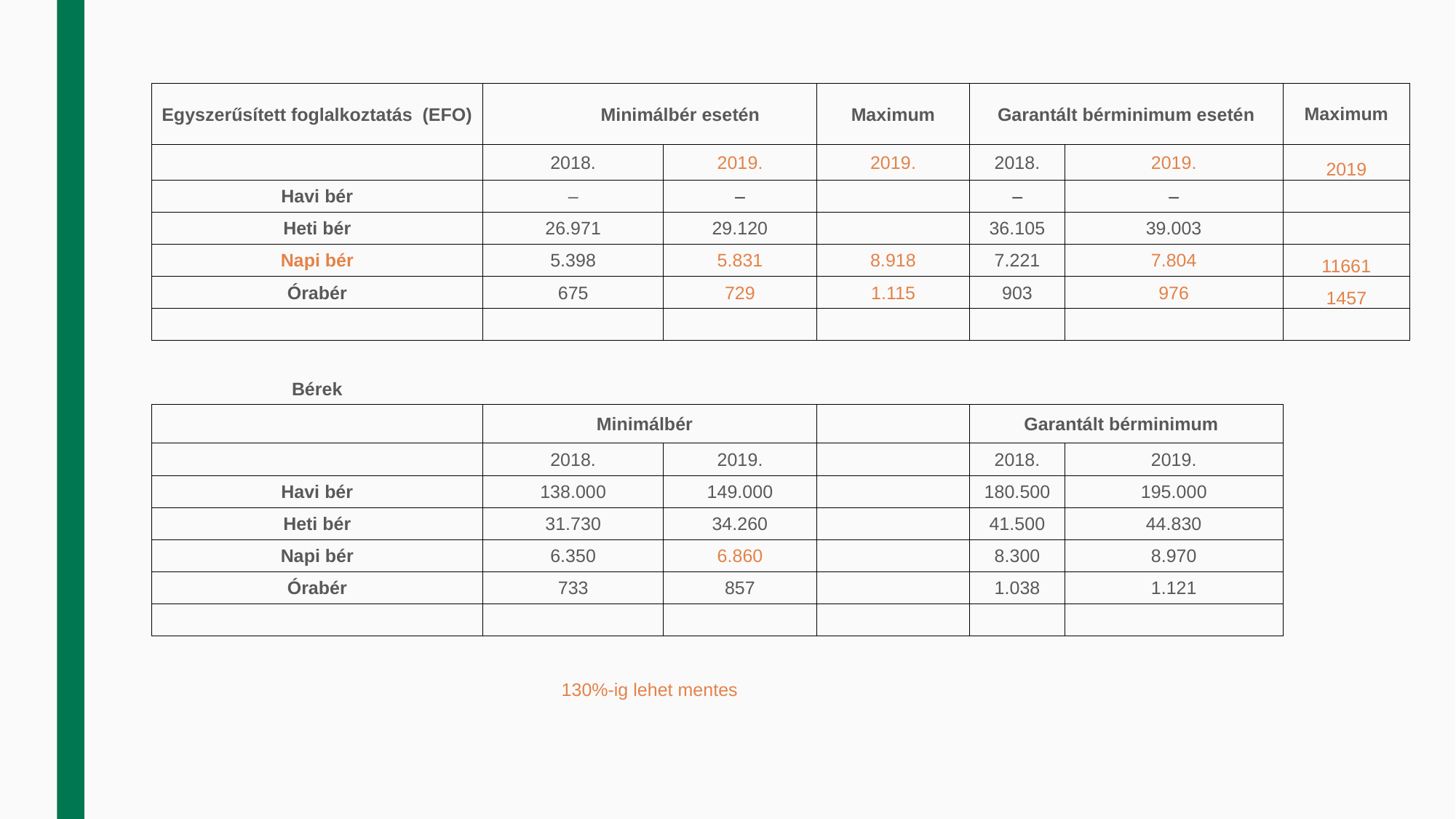

|  |  |  |  |  |  |  |
| --- | --- | --- | --- | --- | --- | --- |
| Egyszerűsített foglalkoztatás (EFO) | Minimálbér esetén |  | Maximum | Garantált bérminimum esetén |  | Maximum |
|  | 2018. | 2019. | 2019. | 2018. | 2019. | 2019 |
| Havi bér | – | – |  | – | – |  |
| Heti bér | 26.971 | 29.120 |  | 36.105 | 39.003 |  |
| Napi bér | 5.398 | 5.831 | 8.918 | 7.221 | 7.804 | 11661 |
| Órabér | 675 | 729 | 1.115 | 903 | 976 | 1457 |
|  |  |  |  |  |  |  |
|  |  |  |  |  |  |  |
| Bérek |  |  |  |  |  |  |
|  | Minimálbér |  |  | Garantált bérminimum |  |  |
|  | 2018. | 2019. |  | 2018. | 2019. |  |
| Havi bér | 138.000 | 149.000 |  | 180.500 | 195.000 |  |
| Heti bér | 31.730 | 34.260 |  | 41.500 | 44.830 |  |
| Napi bér | 6.350 | 6.860 |  | 8.300 | 8.970 |  |
| Órabér | 733 | 857 |  | 1.038 | 1.121 |  |
|  |  |  |  |  |  |  |
|  |  |  |  |  |  |  |
|  | 130%-ig lehet mentes |  |  |  |  |  |